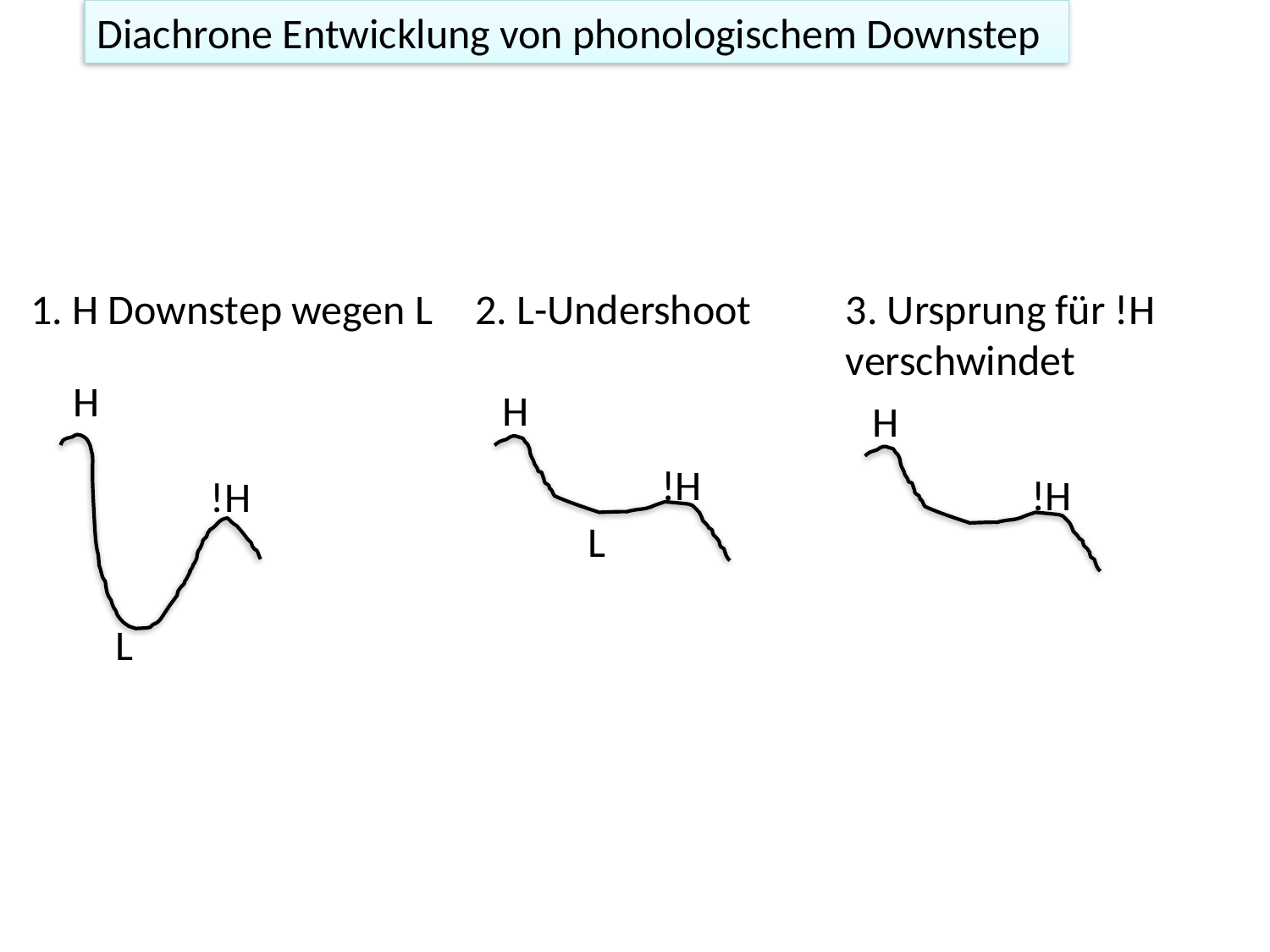

Diachrone Entwicklung von phonologischem Downstep
1. H Downstep wegen L
2. L-Undershoot
3. Ursprung für !H verschwindet
H
H
H

!H
!H
!H
L
L